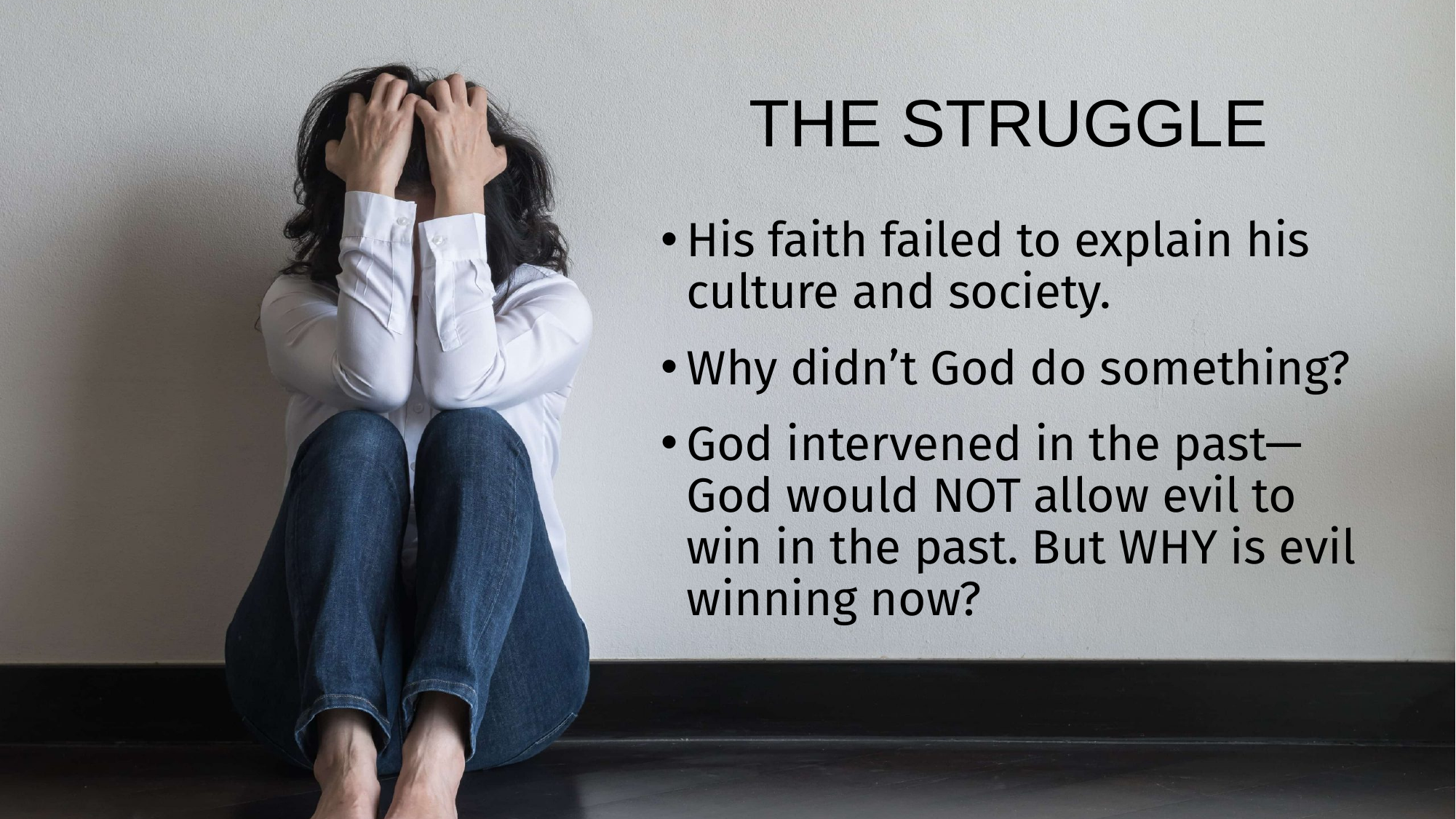

# The Struggle
His faith failed to explain his culture and society.
Why didn’t God do something?
God intervened in the past—God would NOT allow evil to win in the past. But WHY is evil winning now?